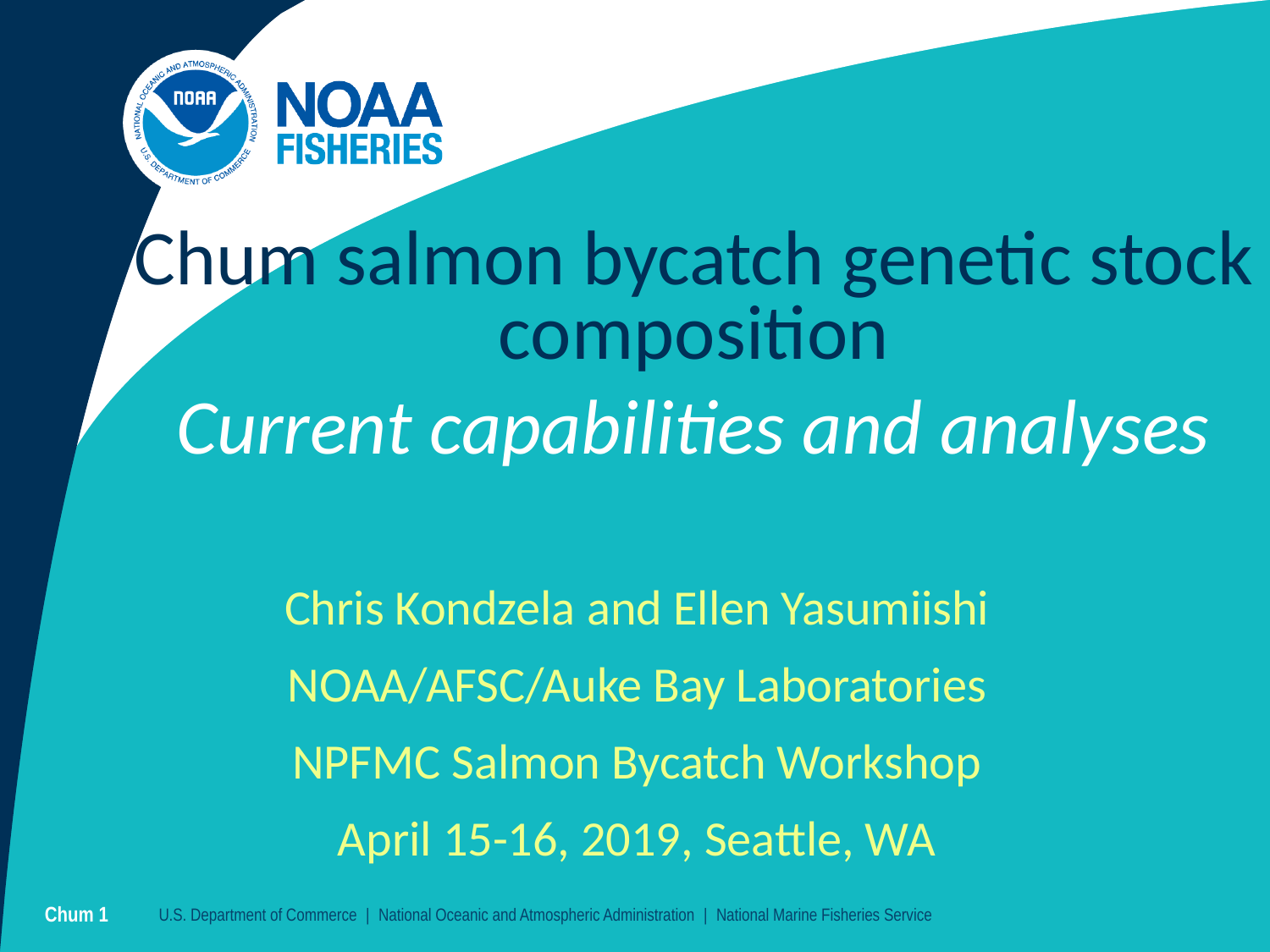

# Chum salmon bycatch genetic stock composition Current capabilities and analyses
Chris Kondzela and Ellen Yasumiishi
NOAA/AFSC/Auke Bay Laboratories
NPFMC Salmon Bycatch Workshop
April 15-16, 2019, Seattle, WA